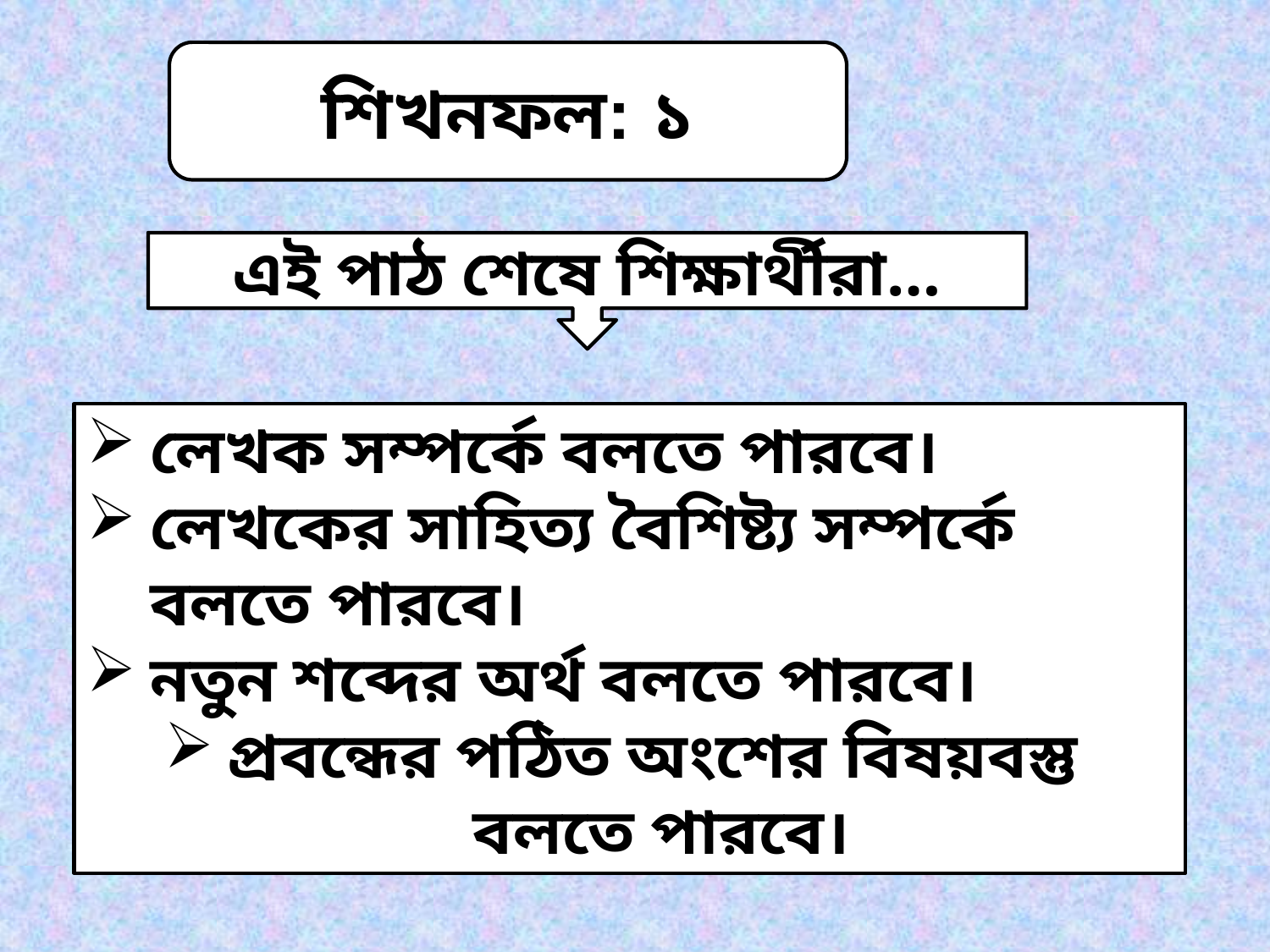

শিখনফল: ১
এই পাঠ শেষে শিক্ষার্থীরা…
লেখক সম্পর্কে বলতে পারবে।
লেখকের সাহিত্য বৈশিষ্ট্য সম্পর্কে বলতে পারবে।
নতুন শব্দের অর্থ বলতে পারবে।
প্রবন্ধের পঠিত অংশের বিষয়বস্তু  বলতে পারবে।